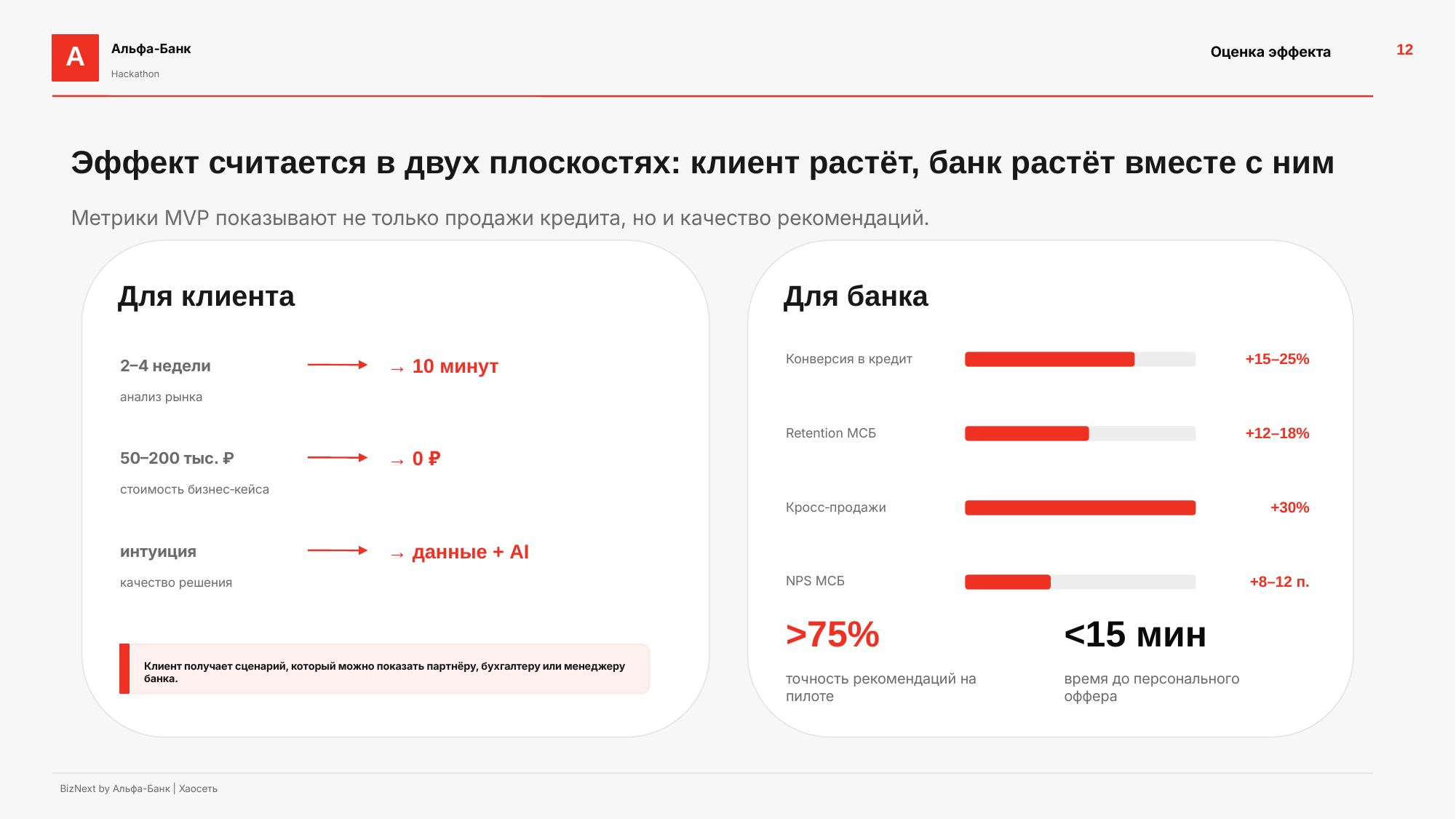

12

Оценка эффекта
A
Альфа-Банк
Hackathon

Эффект считается в двух плоскостях: клиент растёт, банк растёт вместе с ним
Метрики MVP показывают не только продажи кредита, но и качество рекомендаций.

Для клиента
Для банка
+15–25%
Конверсия в кредит
2–4 недели
→ 10 минут

анализ рынка
+12–18%
Retention МСБ

50–200 тыс. ₽
→ 0 ₽

стоимость бизнес‑кейса
+30%
Кросс‑продажи

интуиция
→ данные + AI

+8–12 п.
NPS МСБ
качество решения

>75%
<15 мин

Клиент получает сценарий, который можно показать партнёру, бухгалтеру или менеджеру банка.
точность рекомендаций на пилоте
время до персонального оффера

BizNext by Альфа-Банк | Хаосеть